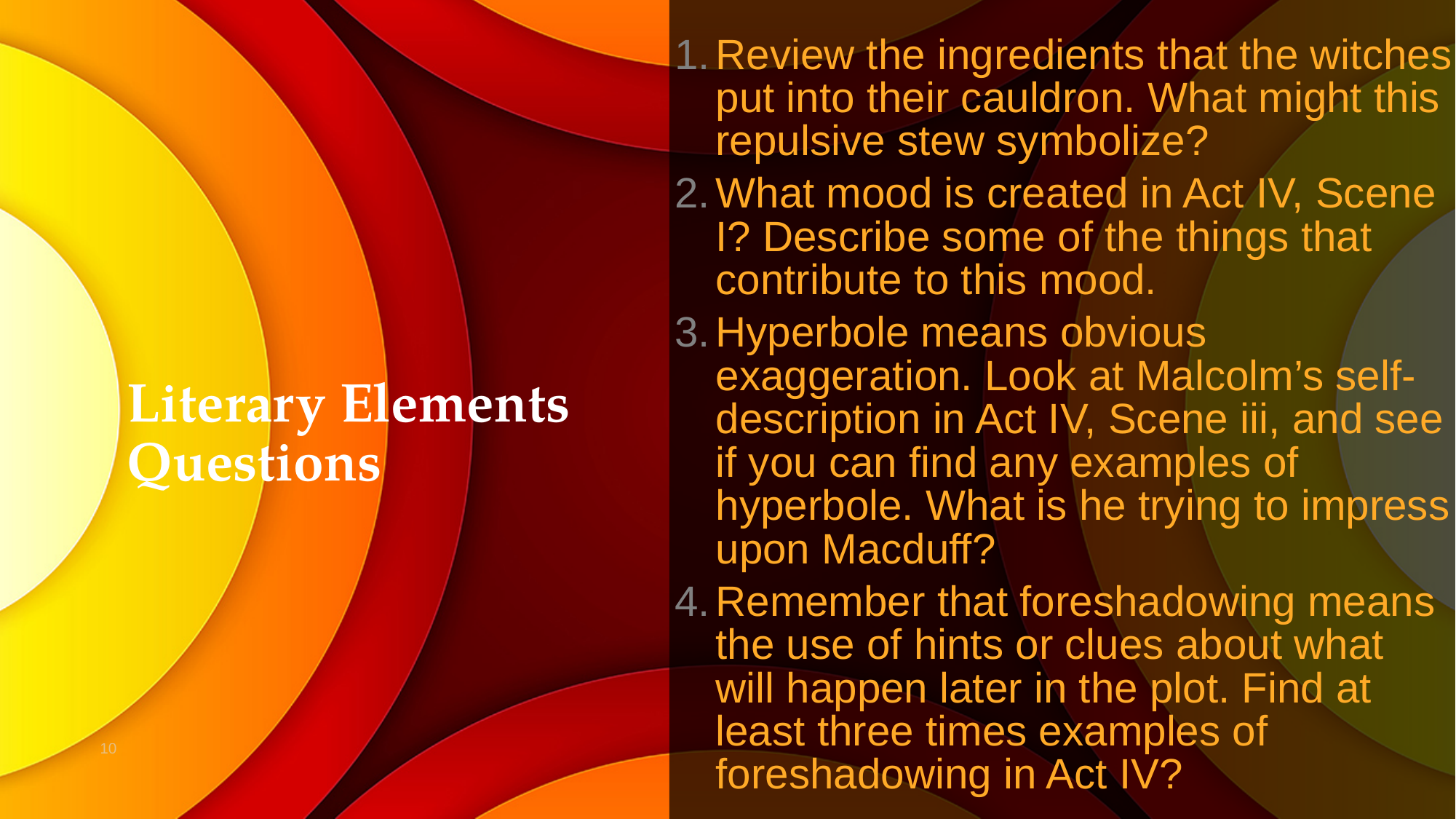

Review the ingredients that the witches put into their cauldron. What might this repulsive stew symbolize?
What mood is created in Act IV, Scene I? Describe some of the things that contribute to this mood.
Hyperbole means obvious exaggeration. Look at Malcolm’s self-description in Act IV, Scene iii, and see if you can find any examples of hyperbole. What is he trying to impress upon Macduff?
Remember that foreshadowing means the use of hints or clues about what will happen later in the plot. Find at least three times examples of foreshadowing in Act IV?
# Literary Elements Questions
10